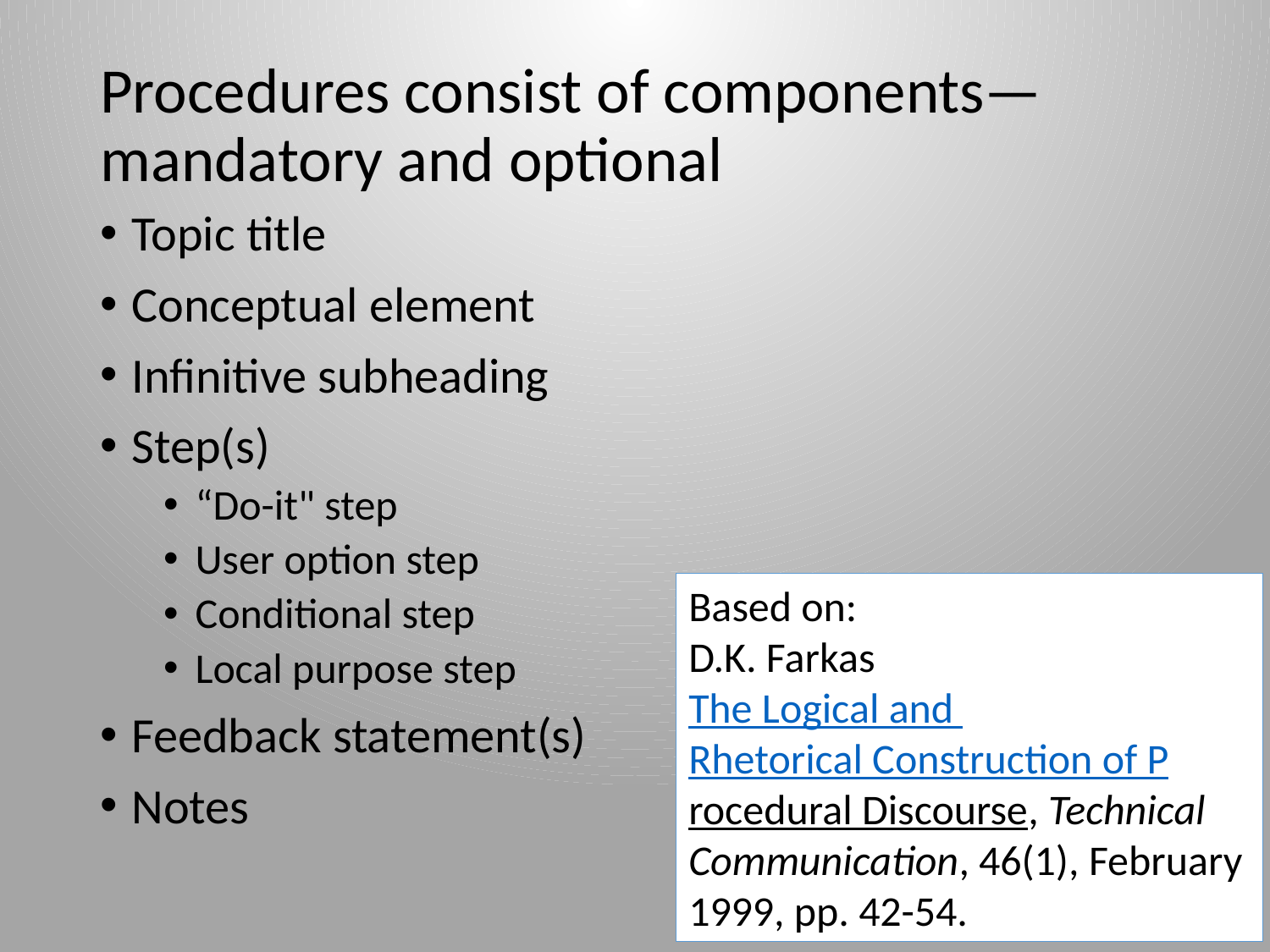

# Procedures consist of components—mandatory and optional
Topic title
Conceptual element
Infinitive subheading
Step(s)
“Do-it" step
User option step
Conditional step
Local purpose step
Feedback statement(s)
Notes
Based on:
D.K. Farkas
The Logical and Rhetorical Construction of Procedural Discourse, Technical Communication, 46(1), February 1999, pp. 42-54.